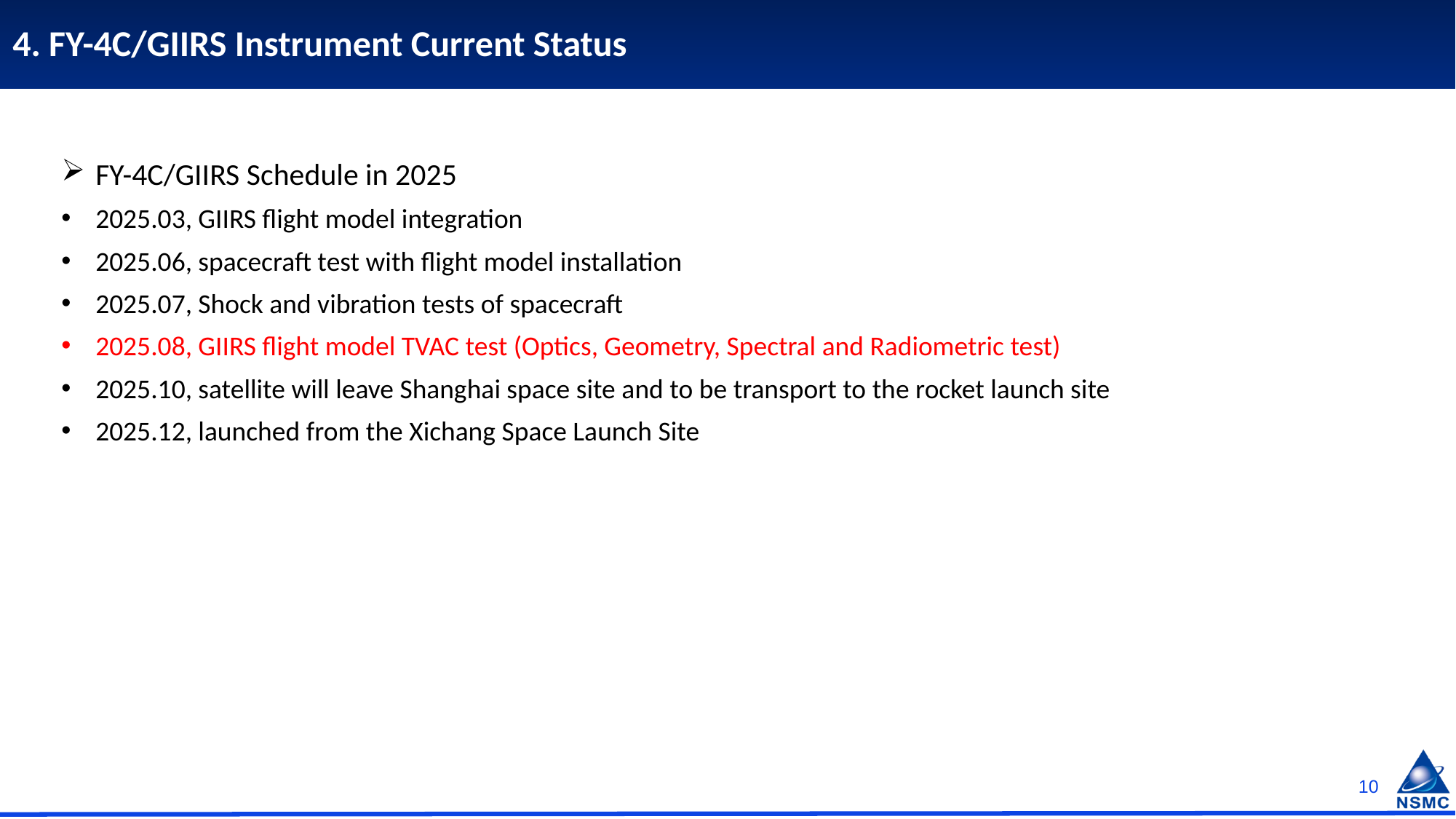

4. FY-4C/GIIRS Instrument Current Status
FY-4C/GIIRS Schedule in 2025
2025.03, GIIRS flight model integration
2025.06, spacecraft test with flight model installation
2025.07, Shock and vibration tests of spacecraft
2025.08, GIIRS flight model TVAC test (Optics, Geometry, Spectral and Radiometric test)
2025.10, satellite will leave Shanghai space site and to be transport to the rocket launch site
2025.12, launched from the Xichang Space Launch Site
10